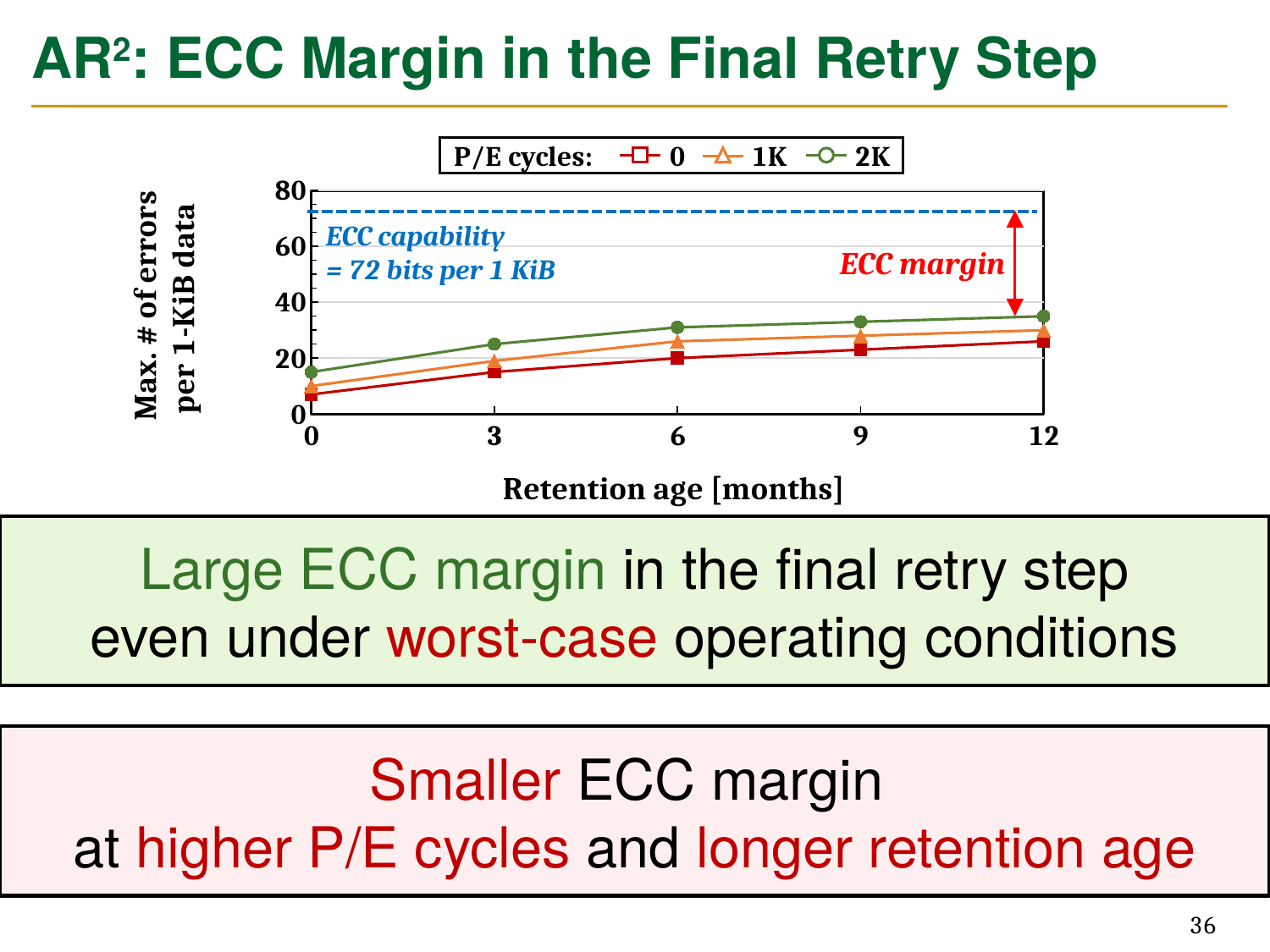

# AR2: ECC Margin in the Final Retry Step

0

P/E cycles:
1K

2K

### Chart

| Category | 0K | 1K | 2K |
|---|---|---|---|
| 0 | 7.0 | 10.0 | 15.0 |
| 3 | 15.0 | 19.0 | 25.0 |
| 6 | 20.0 | 26.0 | 31.0 |
| 9 | 23.0 | 28.0 | 33.0 |
| 12 | 26.0 | 30.0 | 35.0 |
ECC capability
= 72 bits per 1 KiB
ECC margin
 Max. # of errors
 per 1-KiB data
Retention age [months]
Large ECC margin in the final retry step
even under worst-case operating conditions
Smaller ECC margin
at higher P/E cycles and longer retention age
36